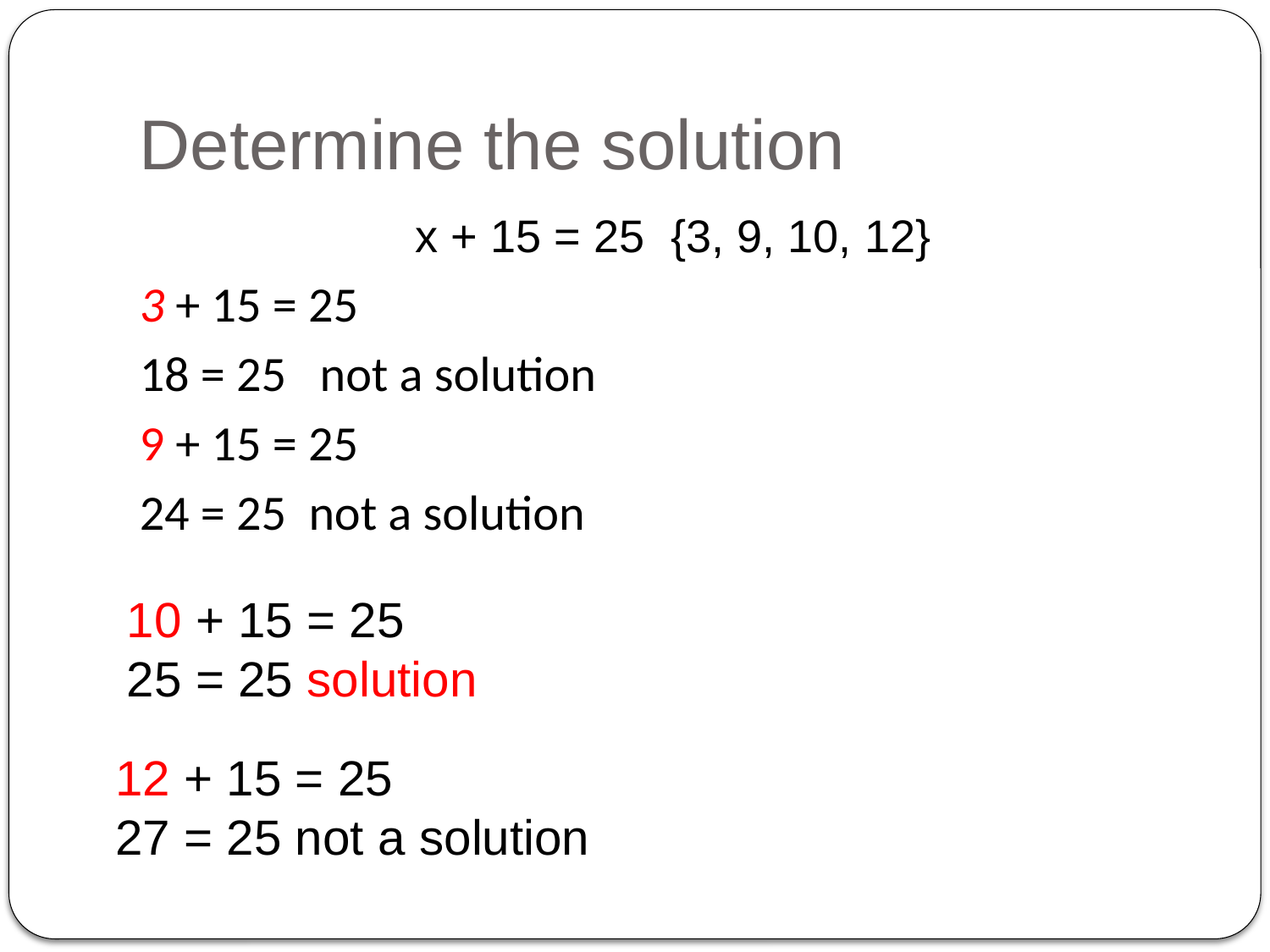

# Determine the solution
 x + 15 = 25  {3, 9, 10, 12}
3 + 15 = 25
18 = 25   not a solution
9 + 15 = 25
24 = 25  not a solution

10 + 15 = 25
25 = 25 solution
12 + 15 = 25
27 = 25 not a solution